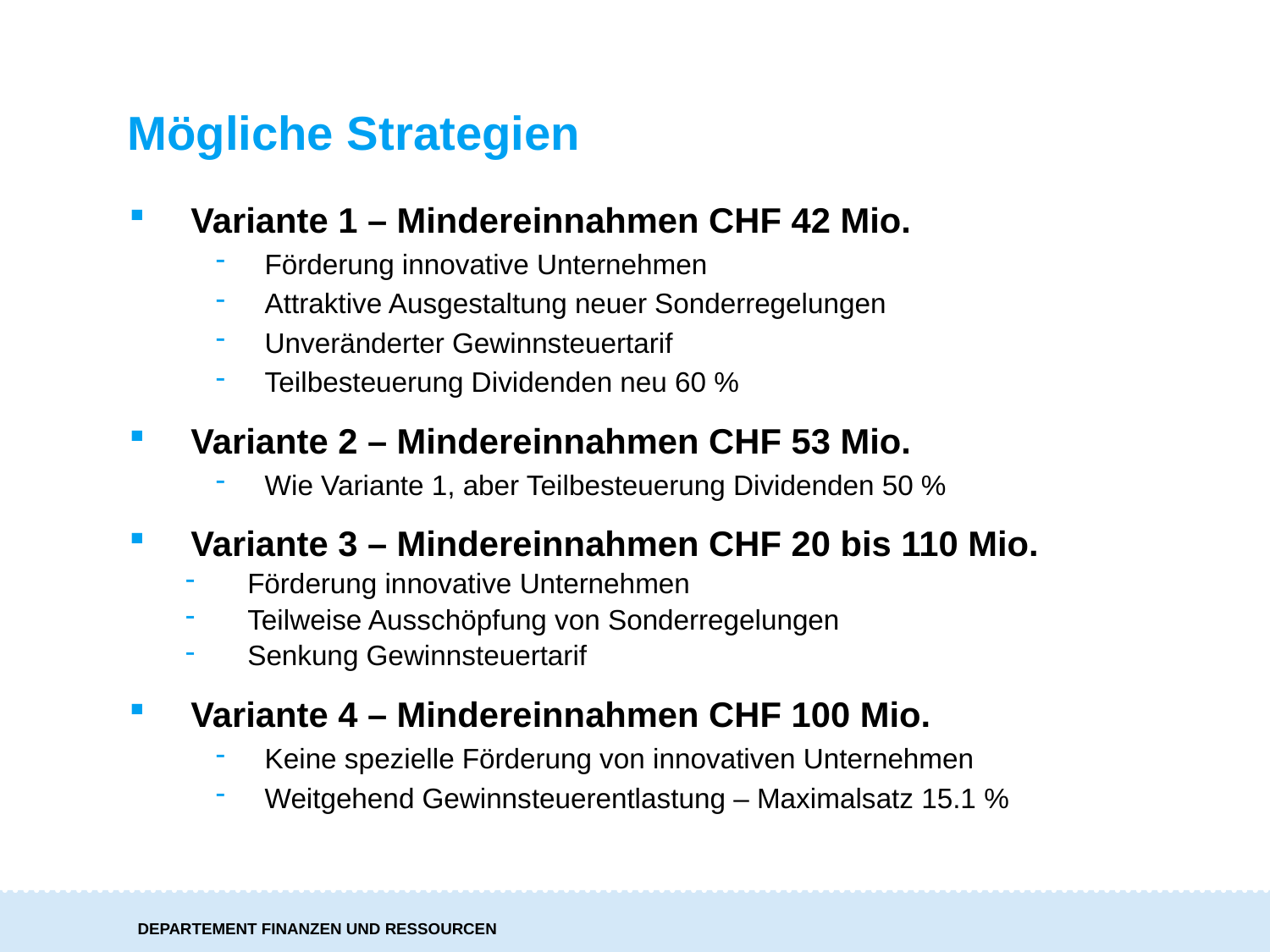

Mögliche Strategien
Variante 1 – Mindereinnahmen CHF 42 Mio.
Förderung innovative Unternehmen
Attraktive Ausgestaltung neuer Sonderregelungen
Unveränderter Gewinnsteuertarif
Teilbesteuerung Dividenden neu 60 %

Variante 2 – Mindereinnahmen CHF 53 Mio.
Wie Variante 1, aber Teilbesteuerung Dividenden 50 %

Variante 3 – Mindereinnahmen CHF 20 bis 110 Mio.
Förderung innovative Unternehmen
Teilweise Ausschöpfung von Sonderregelungen
Senkung Gewinnsteuertarif

Variante 4 – Mindereinnahmen CHF 100 Mio.
Keine spezielle Förderung von innovativen Unternehmen
Weitgehend Gewinnsteuerentlastung – Maximalsatz 15.1 %